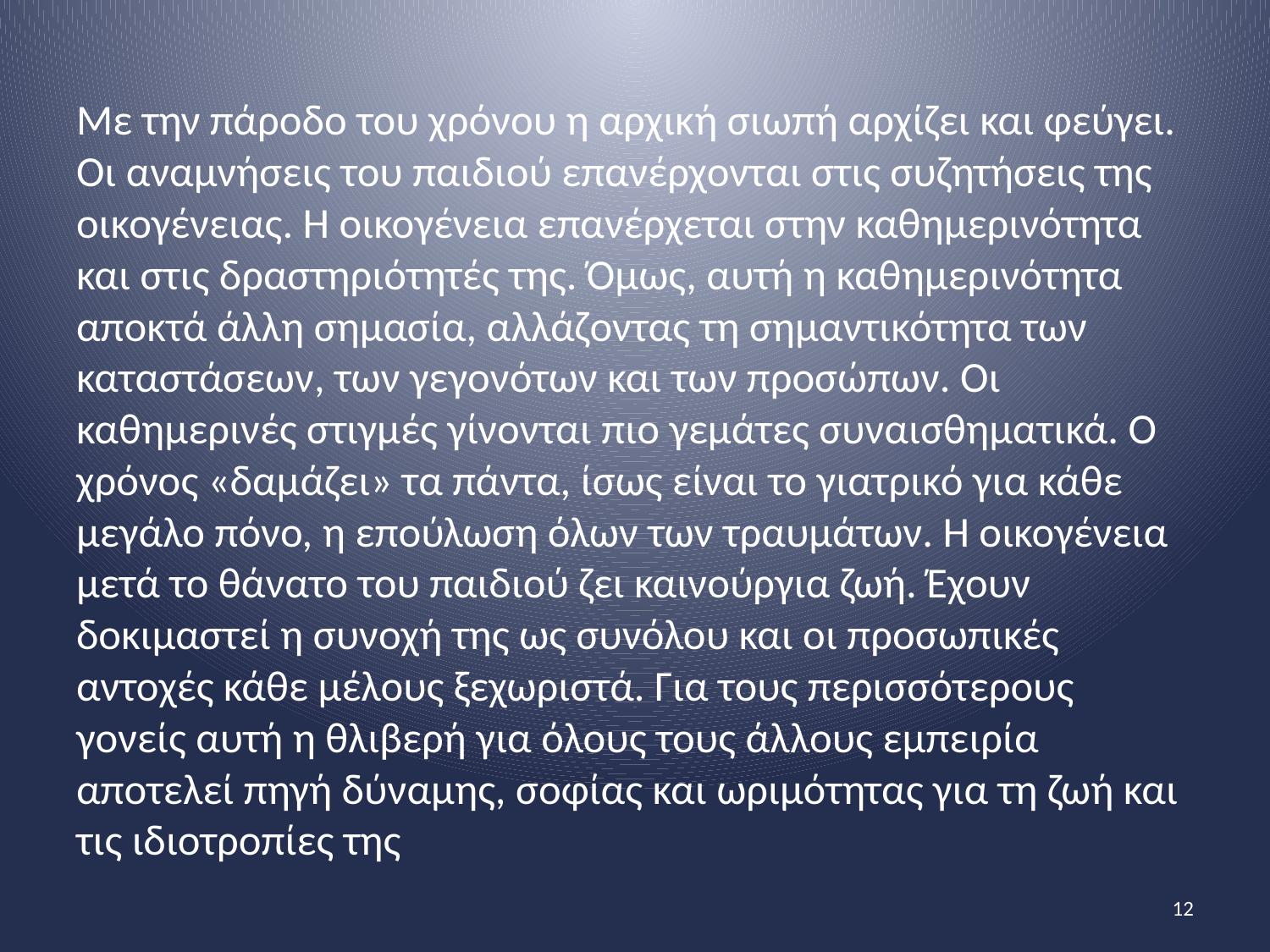

Με την πάροδο του χρόνου η αρχική σιωπή αρχίζει και φεύγει. Οι αναμνήσεις του παιδιού επανέρχονται στις συζητήσεις της οικογένειας. Η οικογένεια επανέρχεται στην καθημερινότητα και στις δραστηριότητές της. Όμως, αυτή η καθημερινότητα αποκτά άλλη σημασία, αλλάζοντας τη σημαντικότητα των καταστάσεων, των γεγονότων και των προσώπων. Οι καθημερινές στιγμές γίνονται πιο γεμάτες συναισθηματικά. Ο χρόνος «δαμάζει» τα πάντα, ίσως είναι το γιατρικό για κάθε μεγάλο πόνο, η επούλωση όλων των τραυμάτων. Η οικογένεια μετά το θάνατο του παιδιού ζει καινούργια ζωή. Έχουν δοκιμαστεί η συνοχή της ως συνόλου και οι προσωπικές αντοχές κάθε μέλους ξεχωριστά. Για τους περισσότερους γονείς αυτή η θλιβερή για όλους τους άλλους εμπειρία αποτελεί πηγή δύναμης, σοφίας και ωριμότητας για τη ζωή και τις ιδιοτροπίες της
12